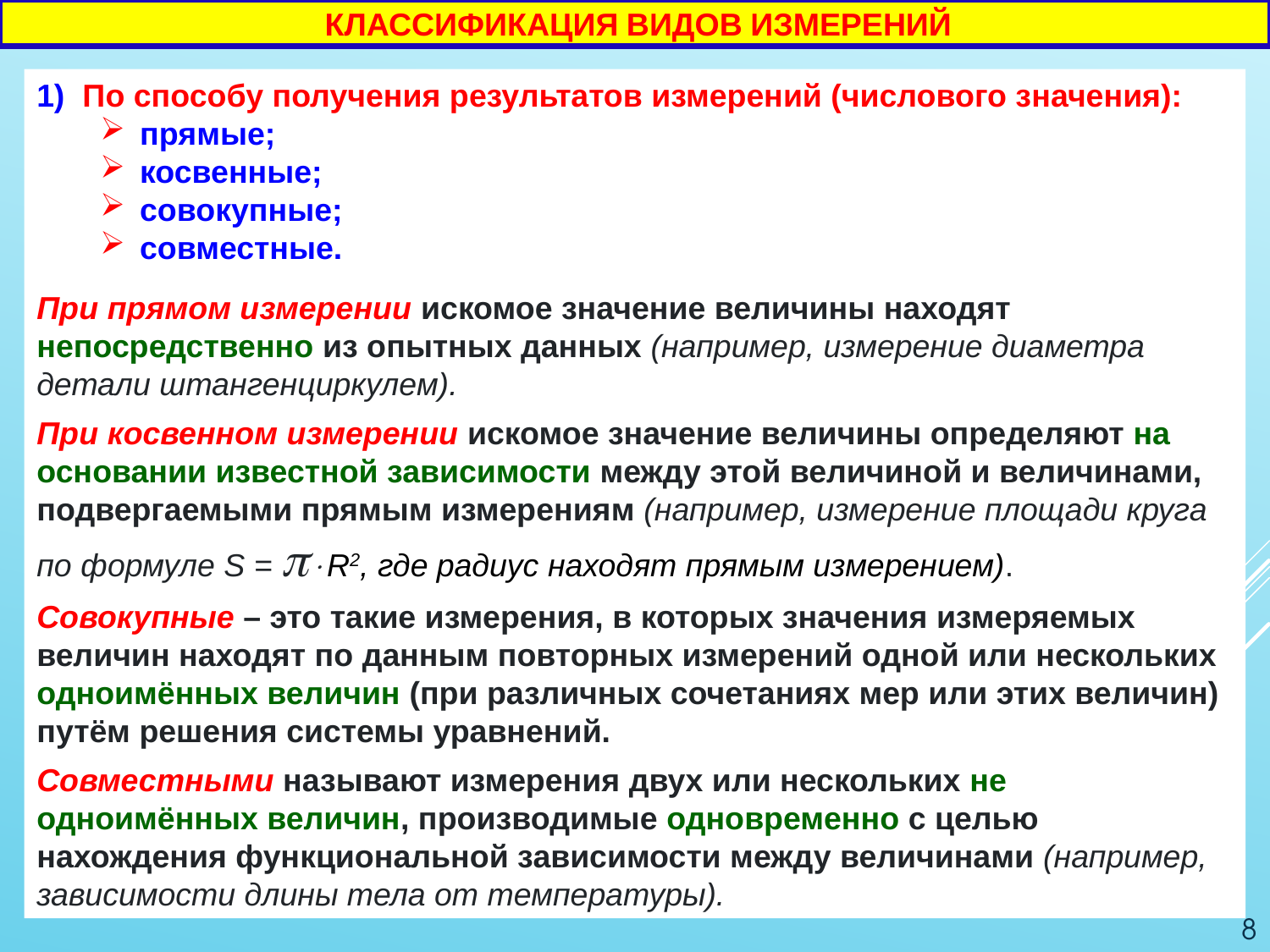

КЛАССИФИКАЦИЯ ВИДОВ ИЗМЕРЕНИЙ
1)  По способу получения результатов измерений (числового значения):
прямые;
косвенные;
совокупные;
совместные.

При прямом измерении искомое значение величины находят непосредственно из опытных данных (например, измерение диаметра детали штан­генциркулем).
При косвенном измерении искомое значение величины определяют на основании известной зависимости между этой величиной и величинами, подвергаемыми прямым измерениям (например, измерение площади круга по формуле S = π⋅R2, где радиус находят прямым измерением).
Совокупные – это такие измерения, в которых значения измеряемых величин находят по данным повторных измерений одной или нескольких одноимённых величин (при различных сочетаниях мер или этих величин) путём решения системы уравнений.
Совместными называют измерения двух или нескольких не одноимённых величин, производимые одновременно с целью нахождения функциональной зависимости между величинами (например, зависимости длины тела от температуры).
8